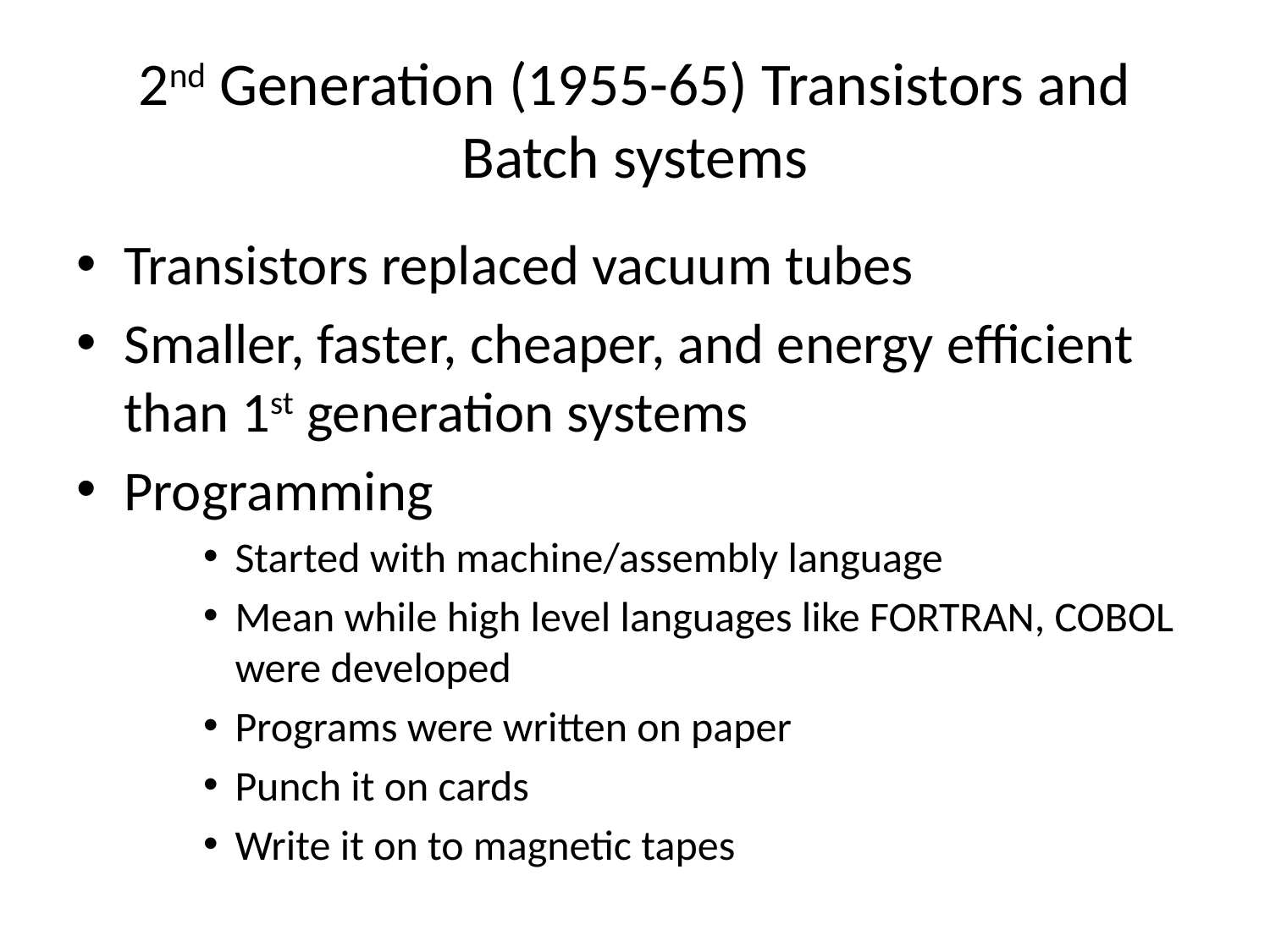

# 2nd Generation (1955-65) Transistors and Batch systems
Transistors replaced vacuum tubes
Smaller, faster, cheaper, and energy efficient than 1st generation systems
Programming
Started with machine/assembly language
Mean while high level languages like FORTRAN, COBOL were developed
Programs were written on paper
Punch it on cards
Write it on to magnetic tapes